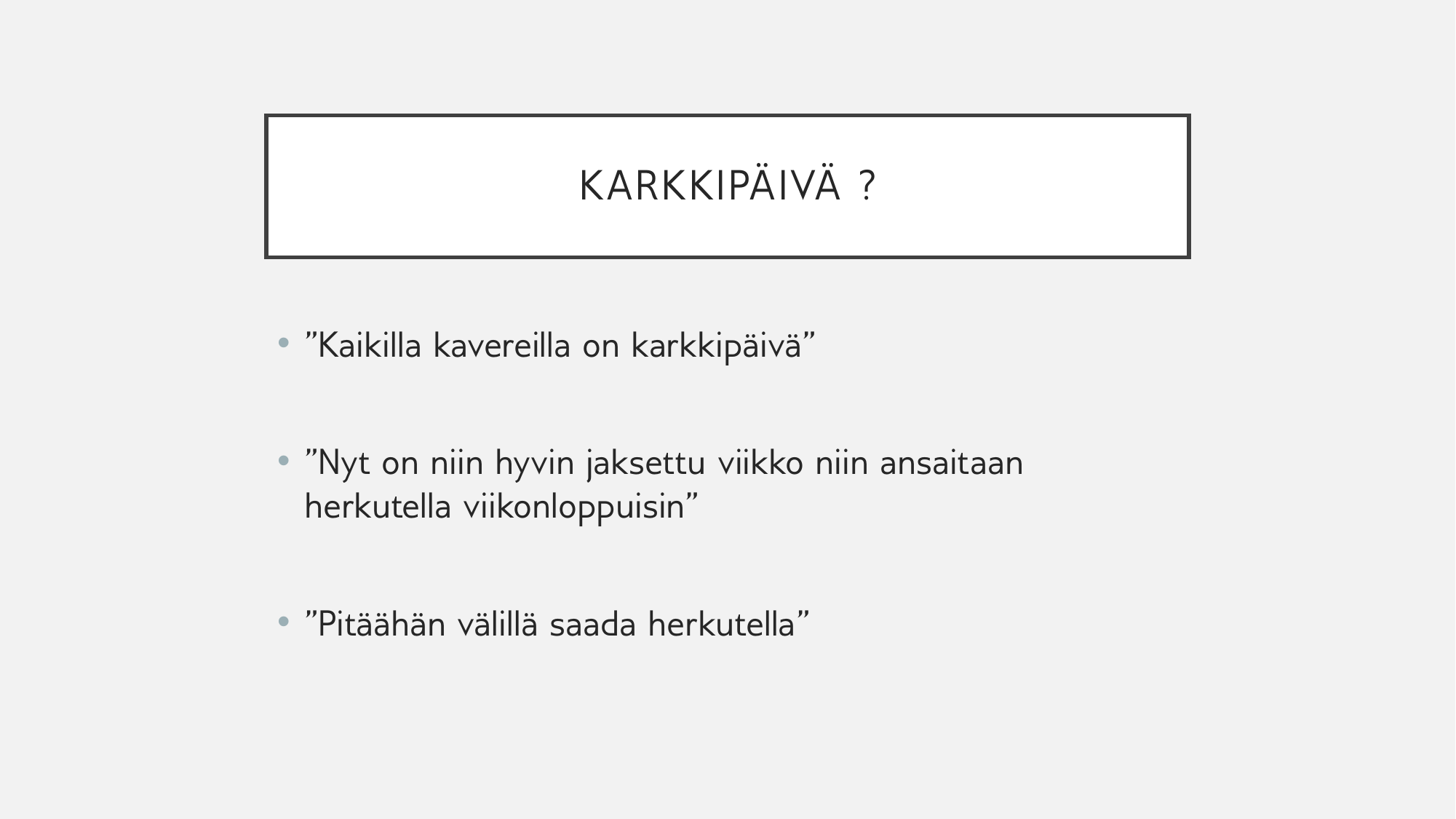

# KARKKIPÄIVÄ ?
”Kaikilla kavereilla on karkkipäivä”

”Nyt on niin hyvin jaksettu viikko niin ansaitaan herkutella viikonloppuisin”

”Pitäähän välillä saada herkutella”